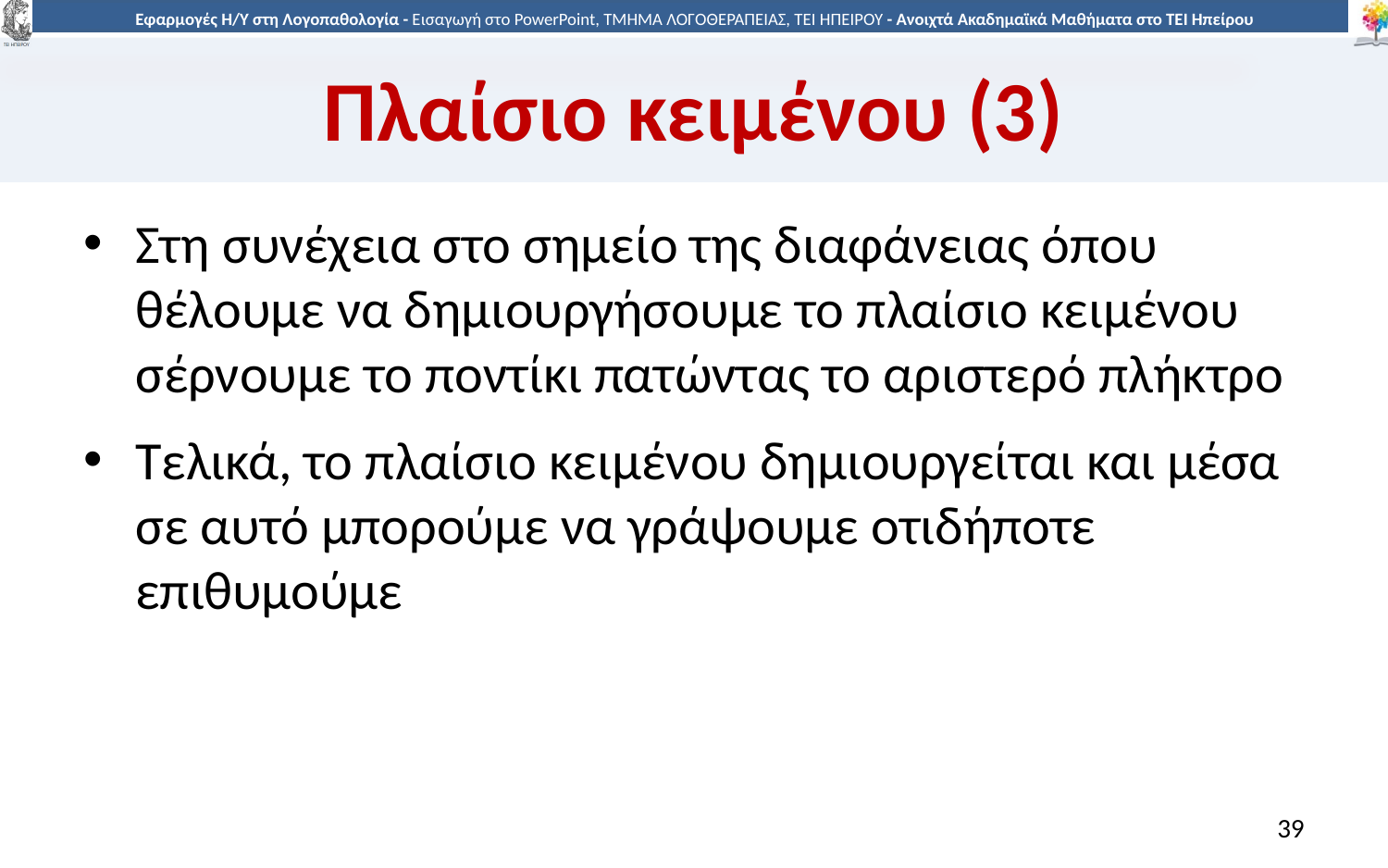

# Πλαίσιο κειμένου (3)
Στη συνέχεια στο σημείο της διαφάνειας όπου θέλουμε να δημιουργήσουμε το πλαίσιο κειμένου σέρνουμε το ποντίκι πατώντας το αριστερό πλήκτρο
Τελικά, το πλαίσιο κειμένου δημιουργείται και μέσα σε αυτό μπορούμε να γράψουμε οτιδήποτε επιθυμούμε
39